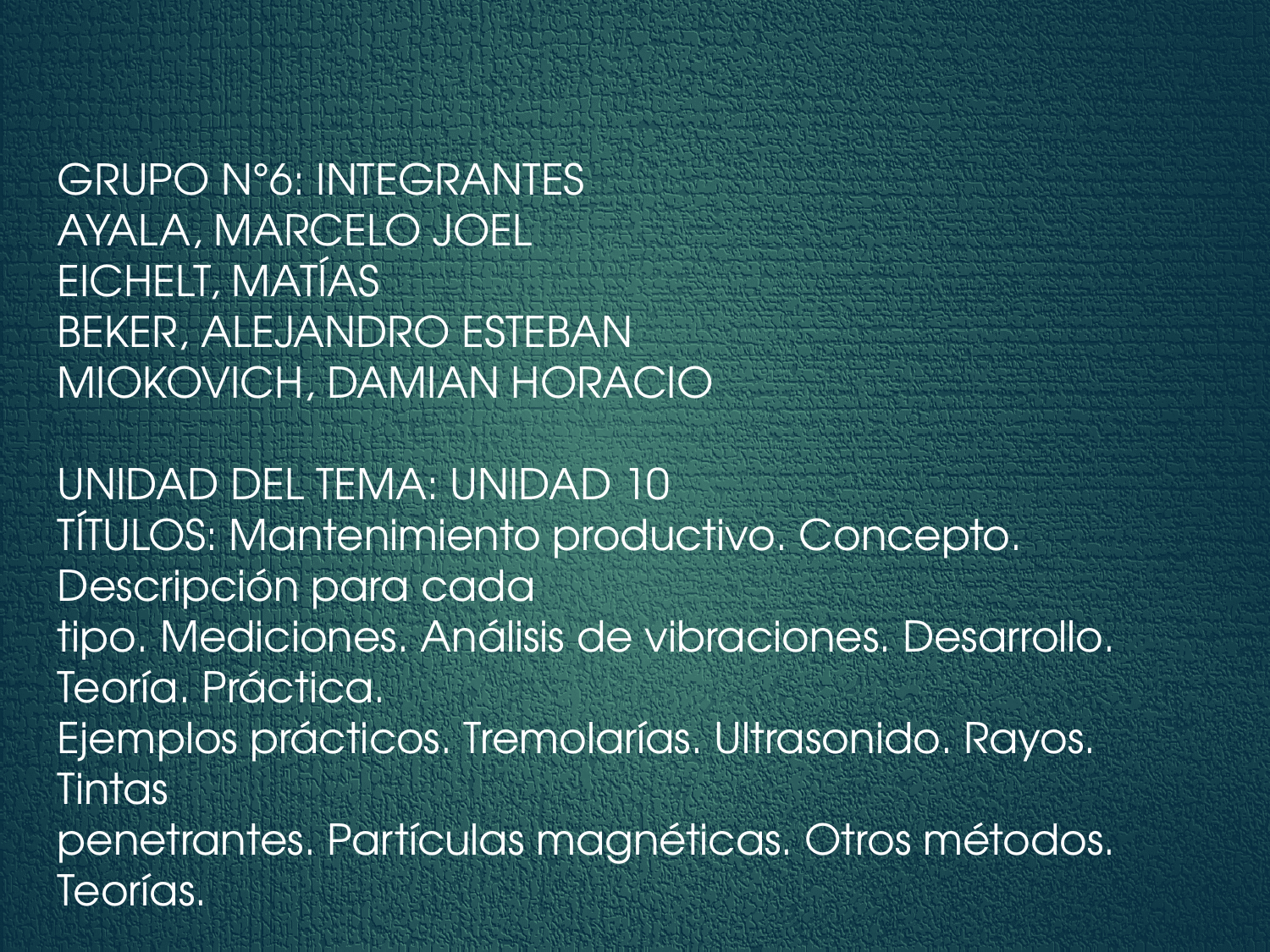

GRUPO N°6: INTEGRANTES
AYALA, MARCELO JOEL
EICHELT, MATÍAS
BEKER, ALEJANDRO ESTEBAN
MIOKOVICH, DAMIAN HORACIO
UNIDAD DEL TEMA: UNIDAD 10
TÍTULOS: Mantenimiento productivo. Concepto. Descripción para cada
tipo. Mediciones. Análisis de vibraciones. Desarrollo. Teoría. Práctica.
Ejemplos prácticos. Tremolarías. Ultrasonido. Rayos. Tintas
penetrantes. Partículas magnéticas. Otros métodos. Teorías.